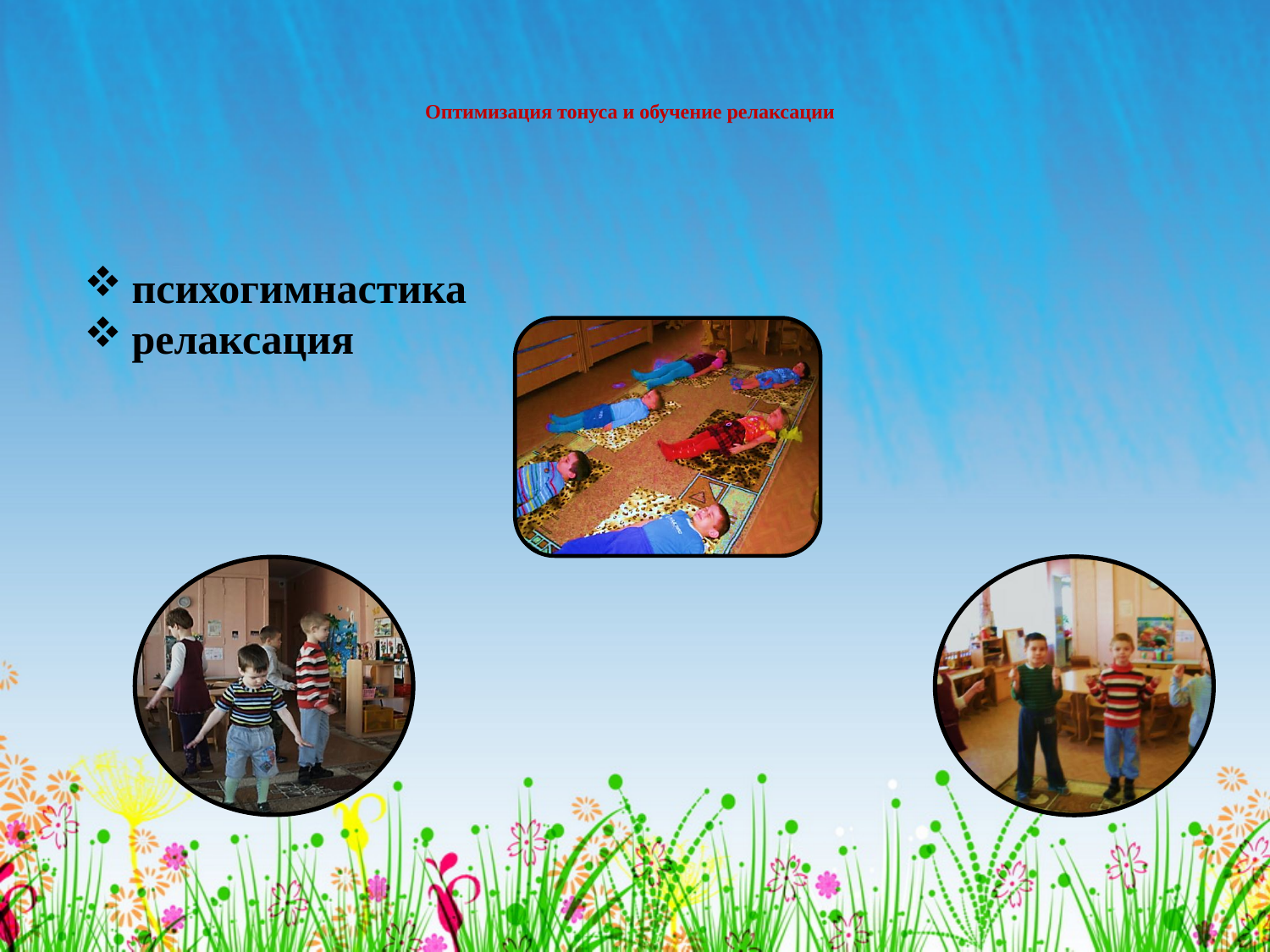

# Оптимизация тонуса и обучение релаксации

психогимнастика
релаксация